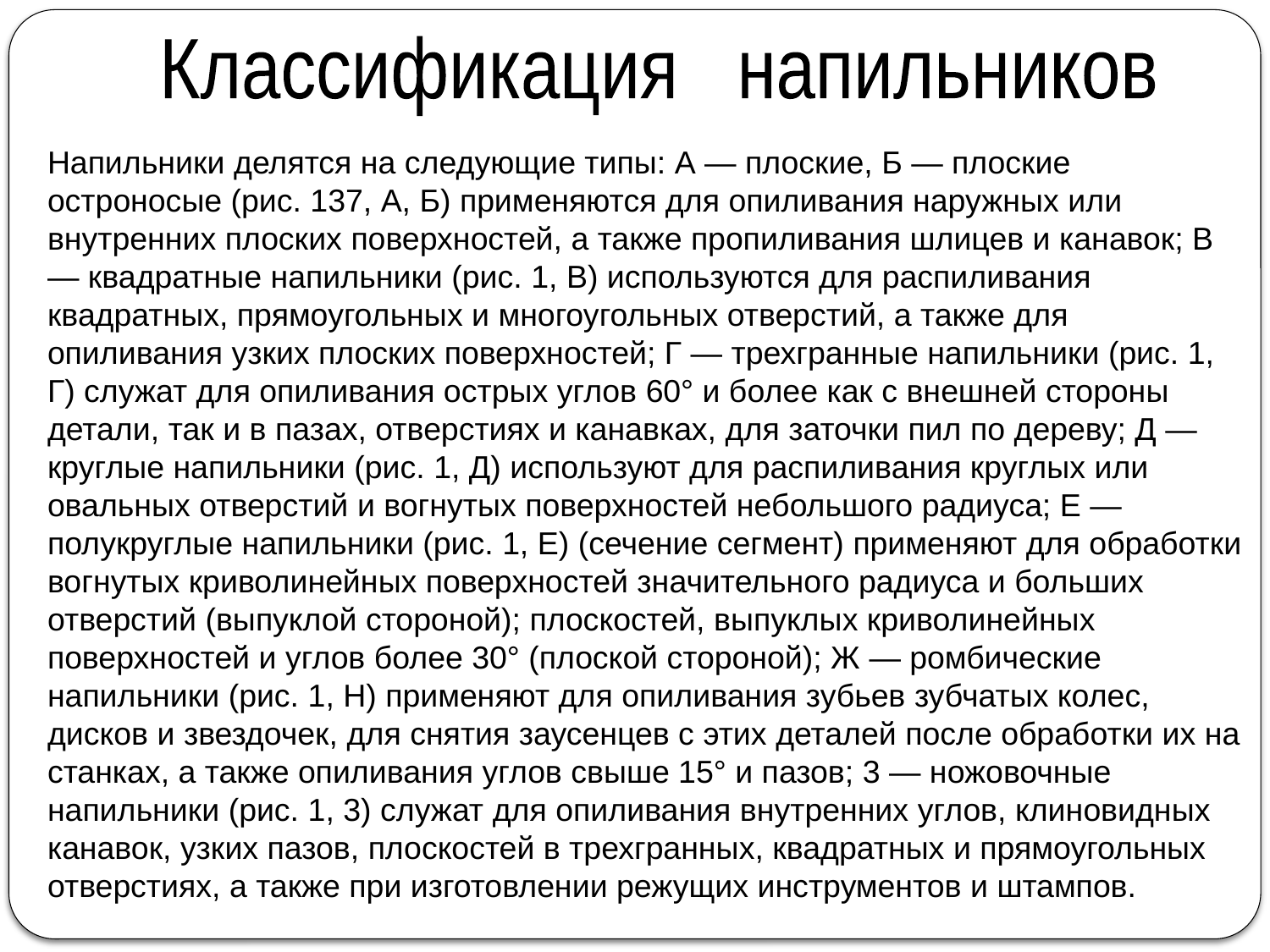

Классификация   напильников
Напильники делятся на следующие типы: А — плоские, Б — плоские остроносые (рис. 137, А, Б) применяются для опиливания наружных или внутренних плоских поверхностей, а также пропиливания шлицев и канавок; В — квадратные напильники (рис. 1, В) используются для распиливания квадратных, прямоугольных и многоугольных отверстий, а также для опиливания узких плоских поверхностей; Г — трехгранные напильники (рис. 1, Г) служат для опиливания острых углов 60° и более как с внешней стороны детали, так и в пазах, отверстиях и канавках, для заточки пил по дереву; Д — круглые напильники (рис. 1, Д) используют для распиливания круглых или овальных отверстий и вогнутых поверхностей небольшого радиуса; Е — полукруглые напильники (рис. 1, Е) (сечение сегмент) применяют для обработки вогнутых криволинейных поверхностей значительного радиуса и больших отверстий (выпуклой стороной); плоскостей, выпуклых криволинейных поверхностей и углов более 30° (плоской стороной); Ж — ромбические напильники (рис. 1, Н) применяют для опиливания зубьев зубчатых колес, дисков и звездочек, для снятия заусенцев с этих деталей после обработки их на станках, а также опиливания углов свыше 15° и пазов; 3 — ножовочные напильники (рис. 1, 3) служат для опиливания внутренних углов, клиновидных канавок, узких пазов, плоскостей в трехгранных, квадратных и прямоугольных отверстиях, а также при изготовлении режущих инструментов и штампов.